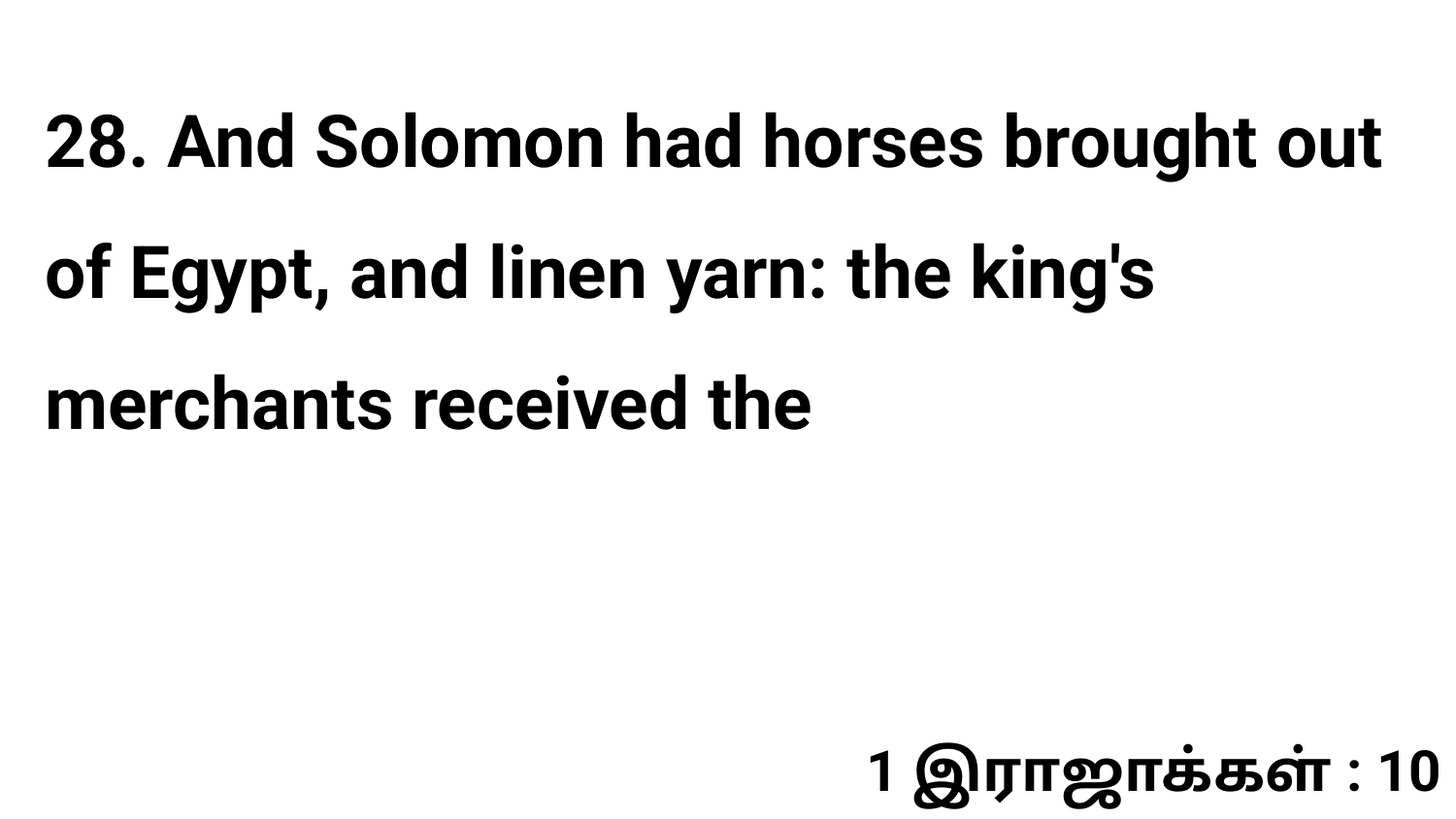

28. And Solomon had horses brought out of Egypt, and linen yarn: the king's merchants received the
1 இராஜாக்கள் : 10